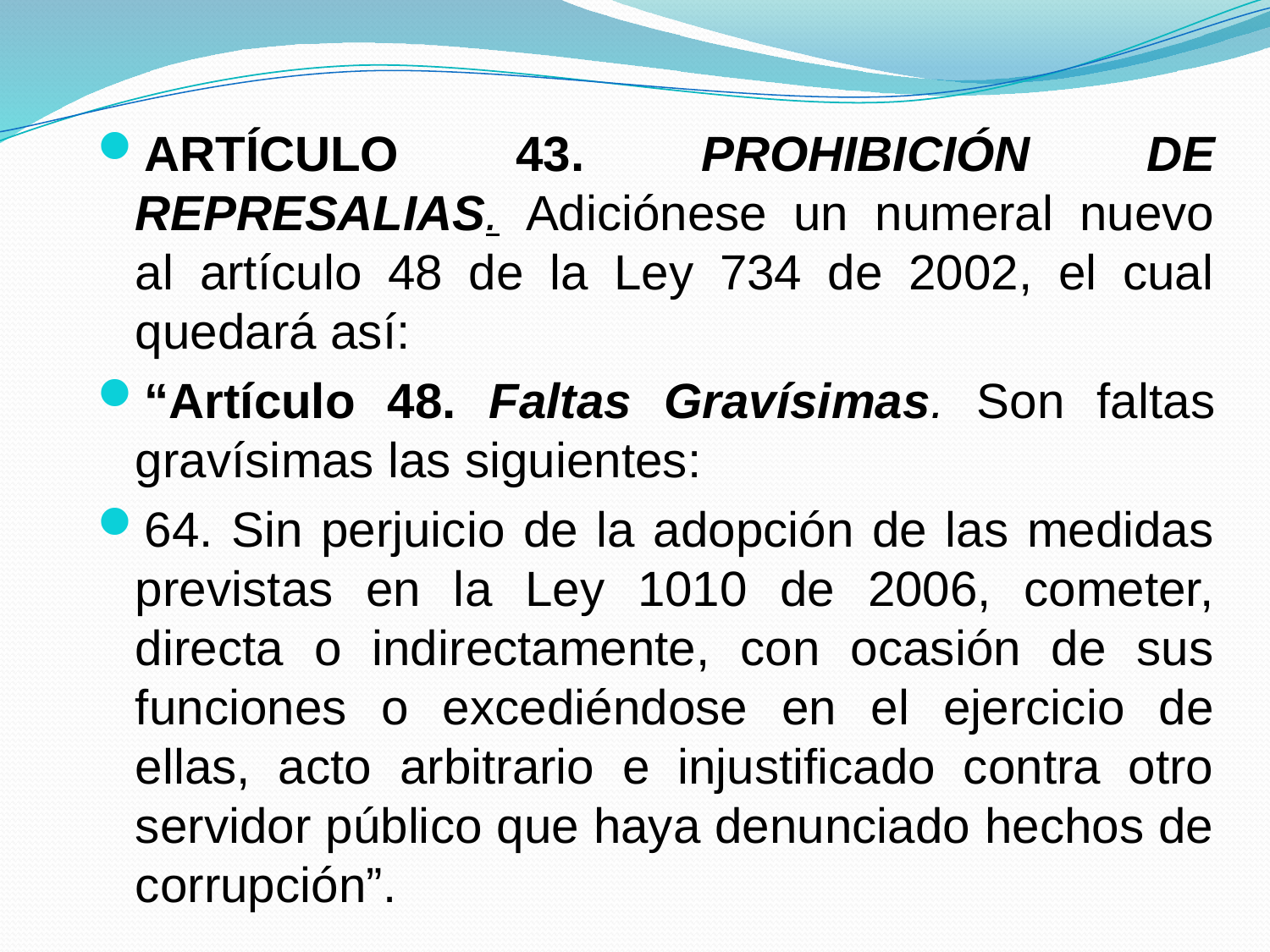

ARTÍCULO 43. PROHIBICIÓN DE REPRESALIAS. Adiciónese un numeral nuevo al artículo 48 de la Ley 734 de 2002, el cual quedará así:
“Artículo 48. Faltas Gravísimas. Son faltas gravísimas las siguientes:
64. Sin perjuicio de la adopción de las medidas previstas en la Ley 1010 de 2006, cometer, directa o indirectamente, con ocasión de sus funciones o excediéndose en el ejercicio de ellas, acto arbitrario e injustificado contra otro servidor público que haya denunciado hechos de corrupción”.